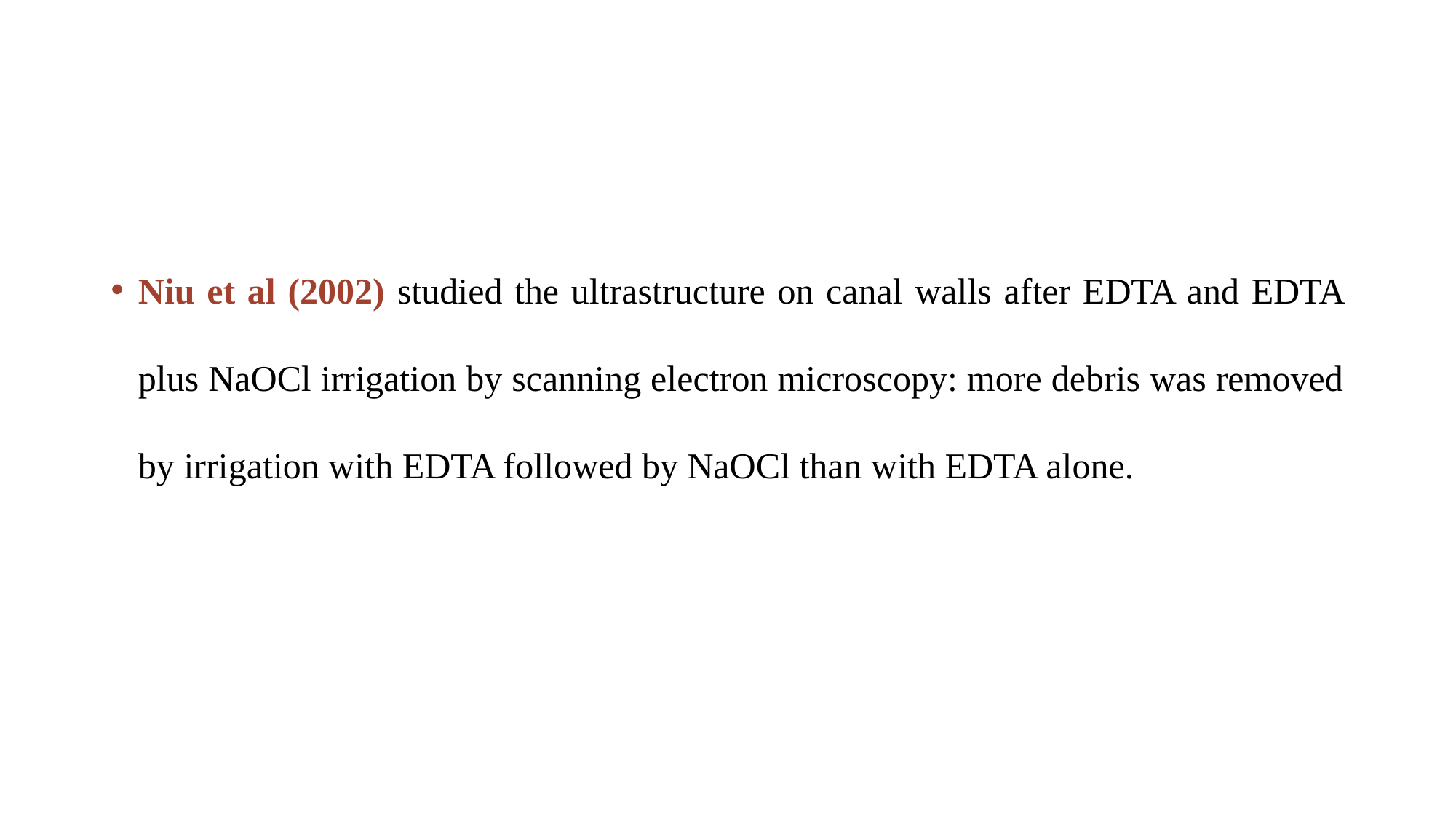

Niu et al (2002) studied the ultrastructure on canal walls after EDTA and EDTA plus NaOCl irrigation by scanning electron microscopy: more debris was removed by irrigation with EDTA followed by NaOCl than with EDTA alone.